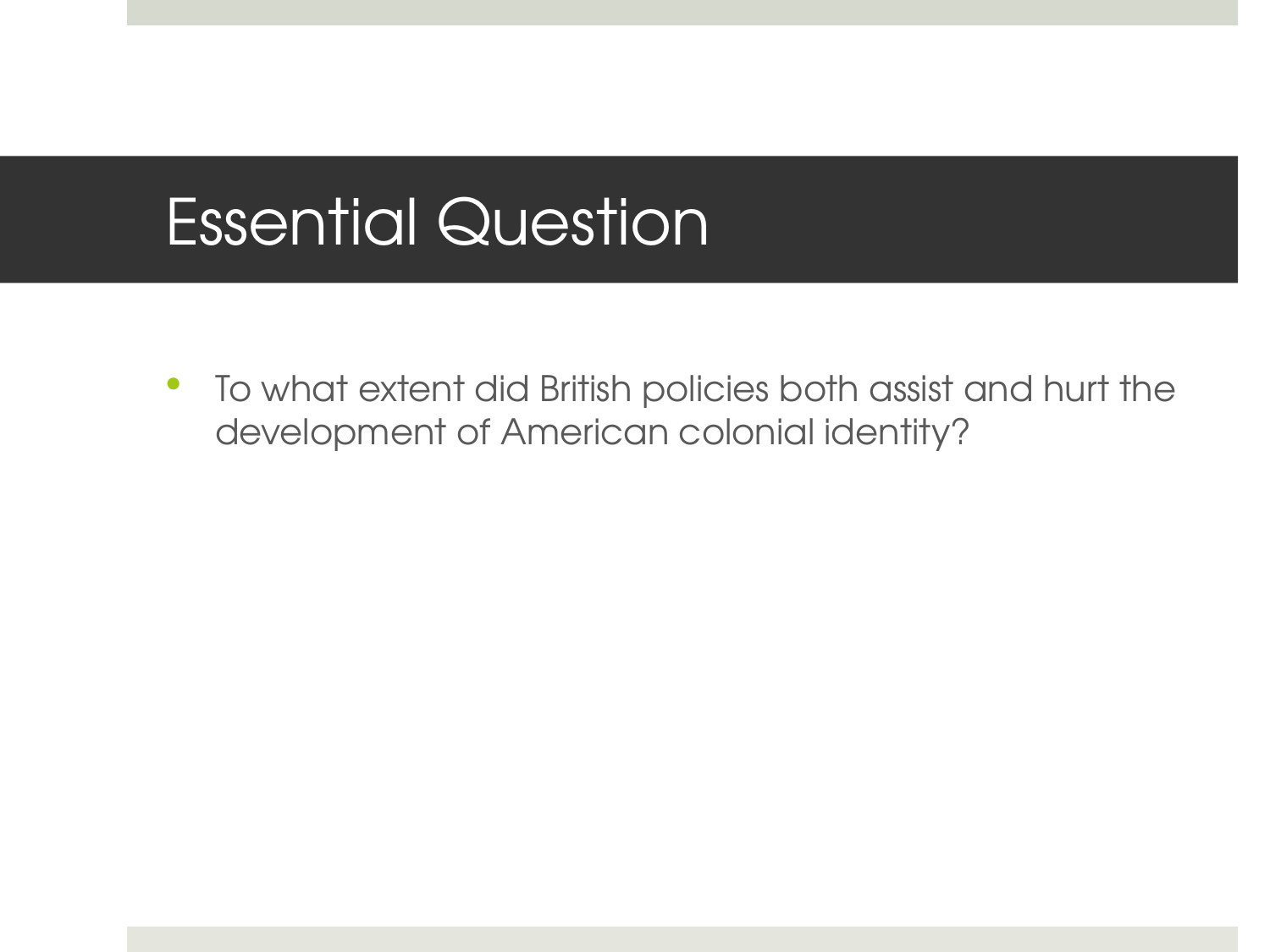

# Essential Question
To what extent did British policies both assist and hurt the development of American colonial identity?